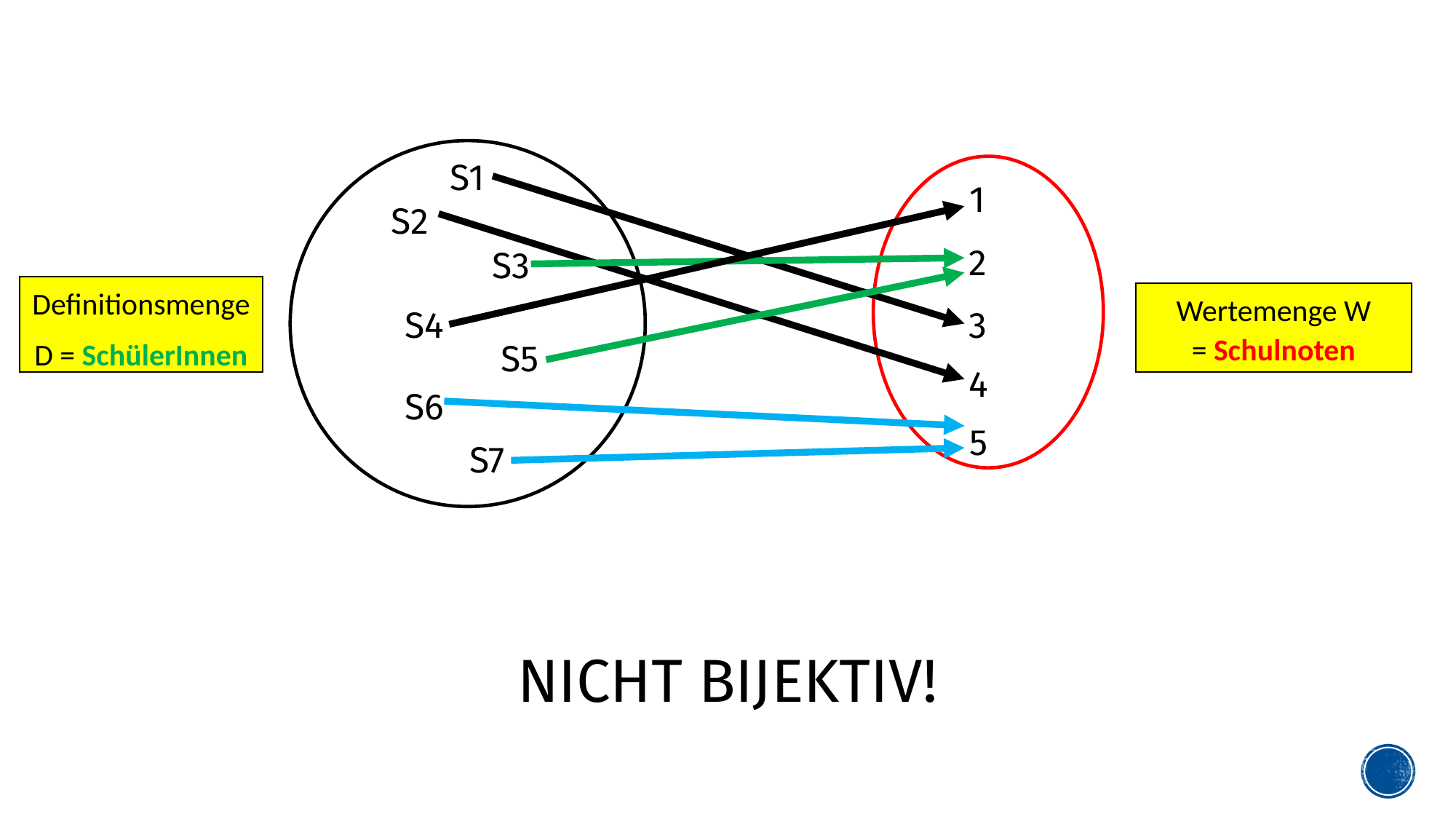

S1

1
S2
2
S3
Definitionsmenge
D = SchülerInnen
Wertemenge W
= Schulnoten
S4
3
S5
4
S6
5
S7
NICHT BIJEKTIV!